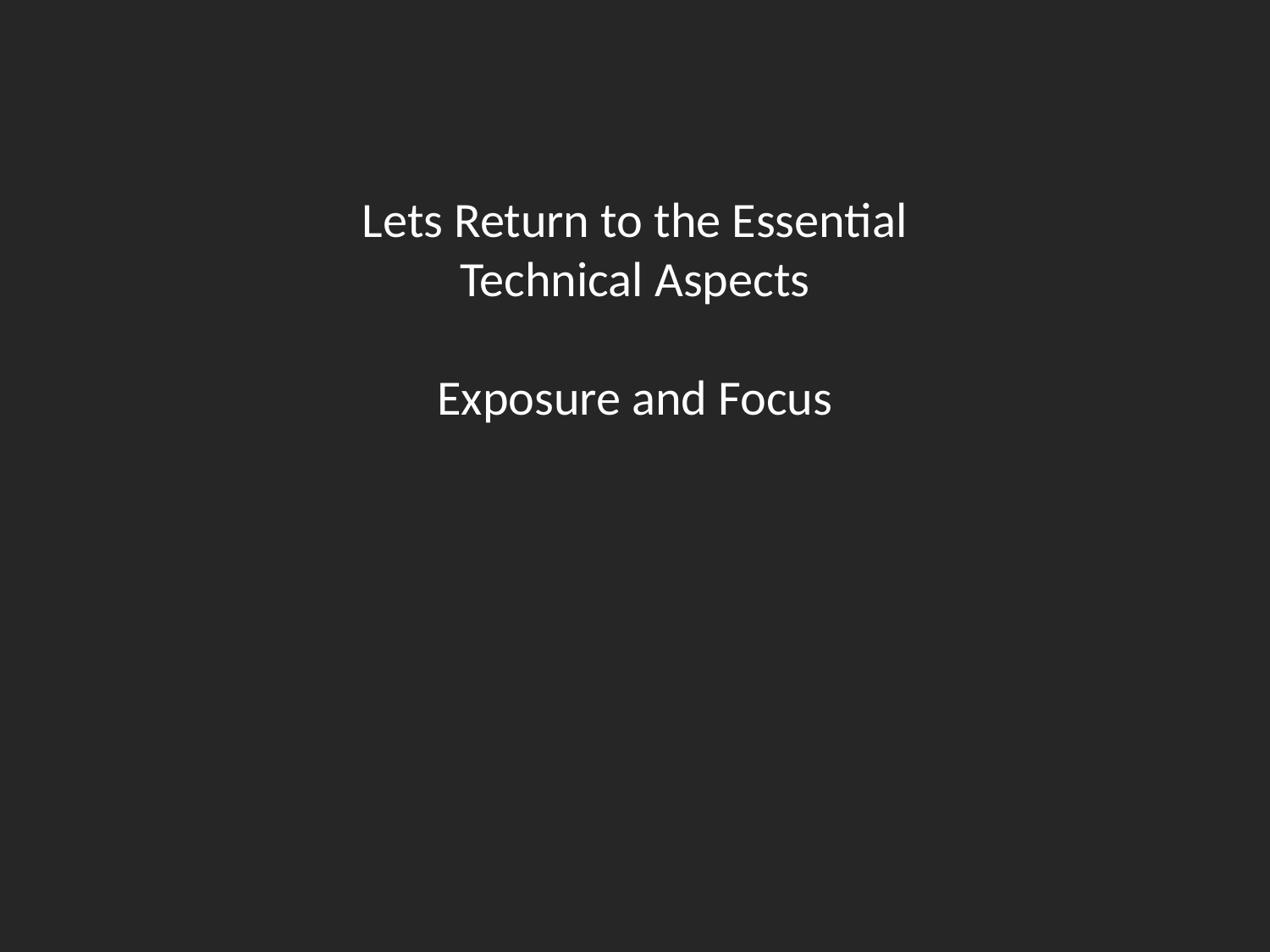

Lets Return to the Essential Technical Aspects

Exposure and Focus